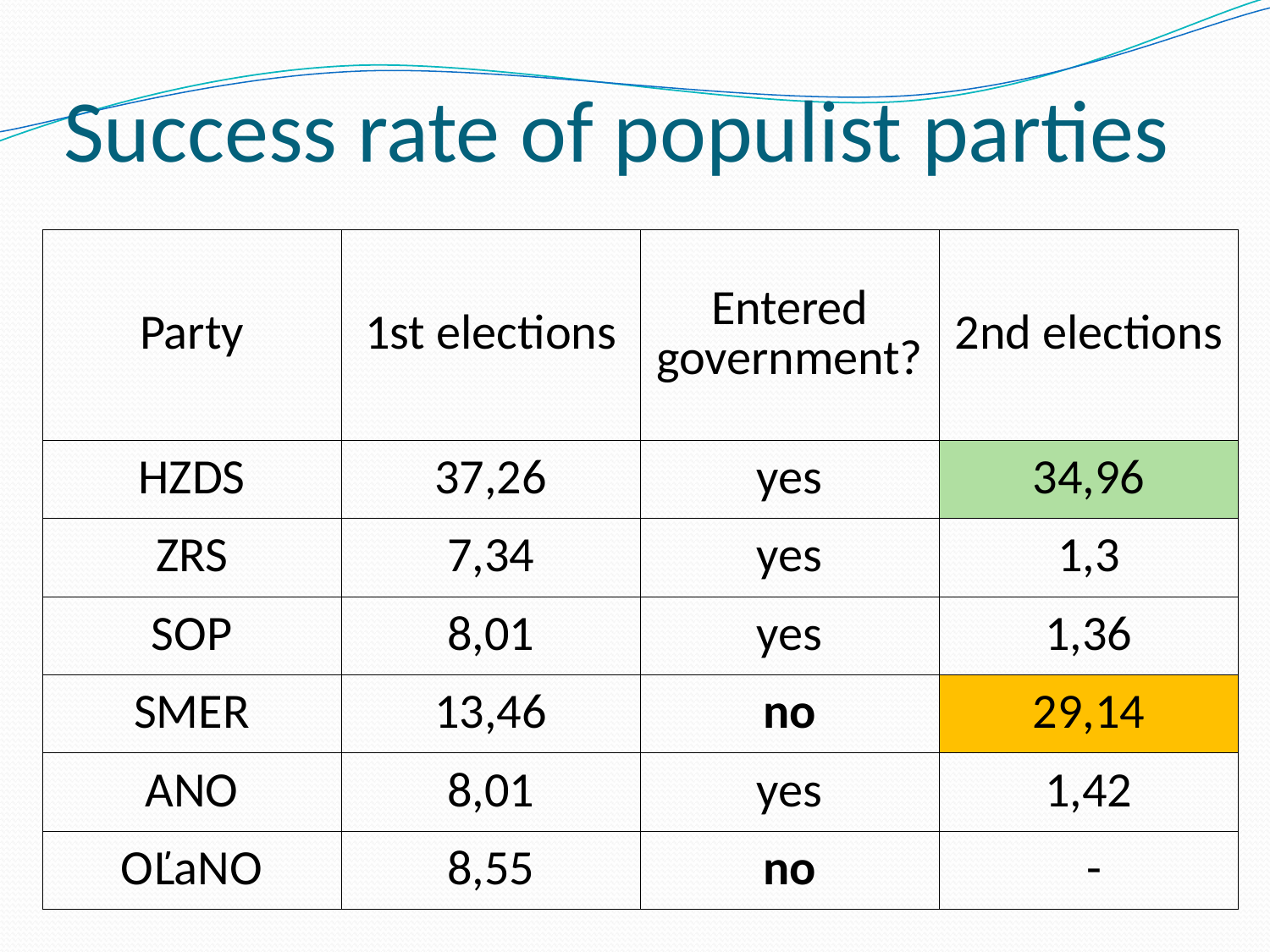

# Success rate of populist parties
| Party | 1st elections | Entered government? | 2nd elections |
| --- | --- | --- | --- |
| HZDS | 37,26 | yes | 34,96 |
| ZRS | 7,34 | yes | 1,3 |
| SOP | 8,01 | yes | 1,36 |
| SMER | 13,46 | no | 29,14 |
| ANO | 8,01 | yes | 1,42 |
| OĽaNO | 8,55 | no | - |